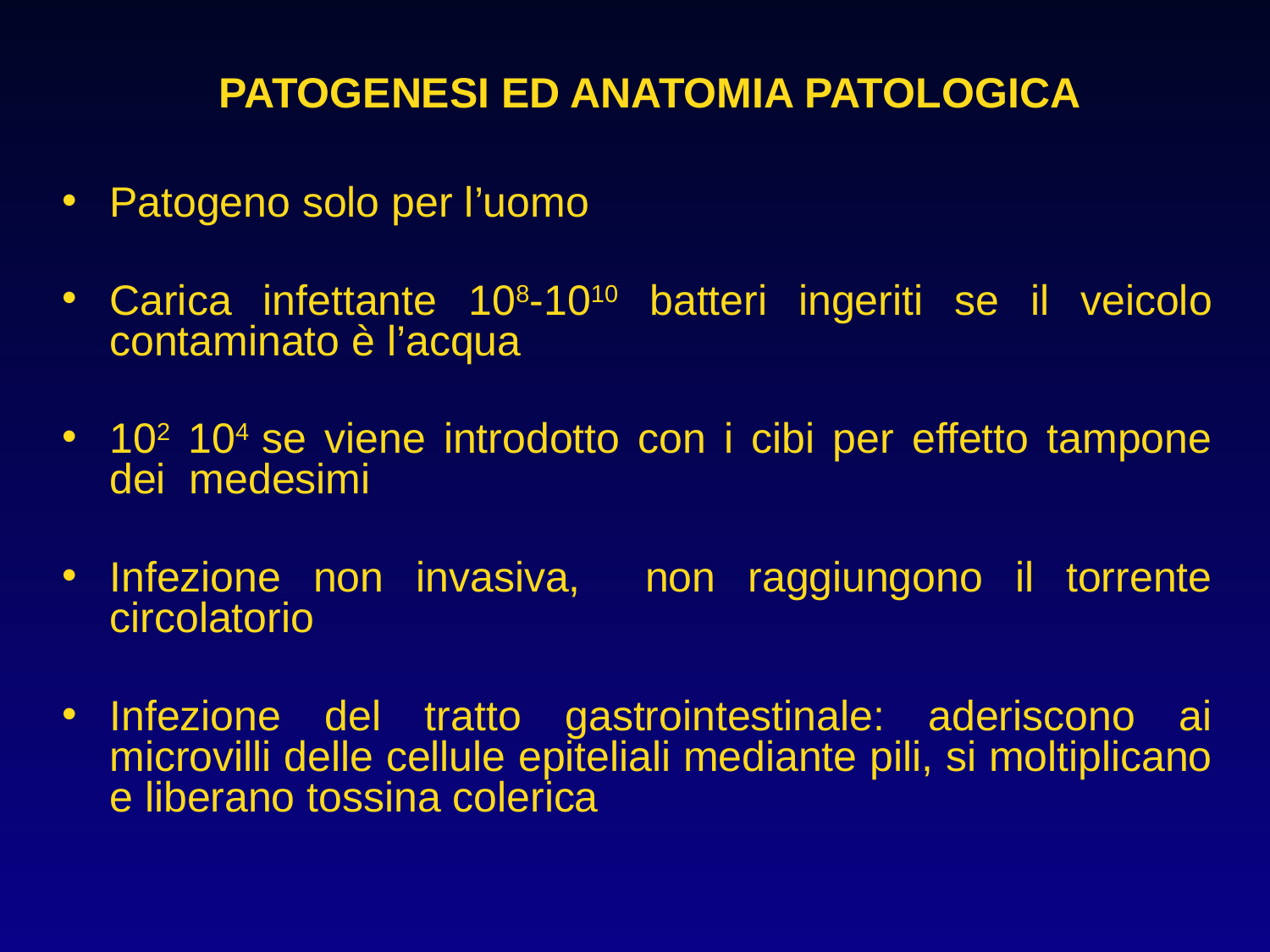

PATOGENESI ED ANATOMIA PATOLOGICA

Patogeno solo per l’uomo

Carica infettante 108-1010 batteri ingeriti se il veicolo contaminato è l’acqua

102 104 se viene introdotto con i cibi per effetto tampone dei  medesimi

Infezione non invasiva,  non raggiungono il torrente circolatorio

Infezione del tratto gastrointestinale: aderiscono ai microvilli delle cellule epiteliali mediante pili, si moltiplicano e liberano tossina colerica